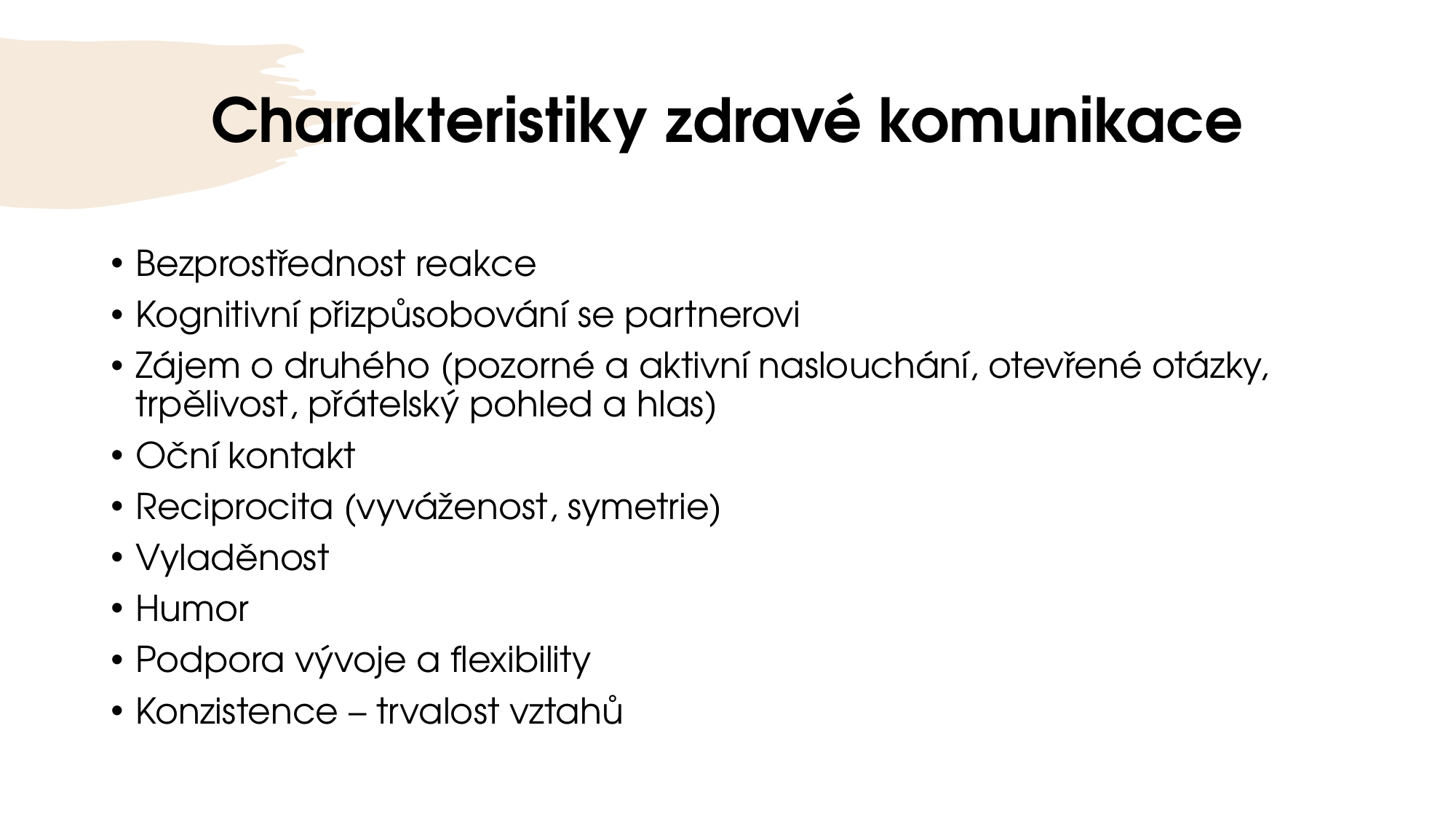

# Charakteristiky zdravé komunikace
Bezprostřednost reakce
Kognitivní přizpůsobování se partnerovi
Zájem o druhého (pozorné a aktivní naslouchání, otevřené otázky, trpělivost, přátelský pohled a hlas)
Oční kontakt
Reciprocita (vyváženost, symetrie)
Vyladěnost
Humor
Podpora vývoje a flexibility
Konzistence – trvalost vztahů